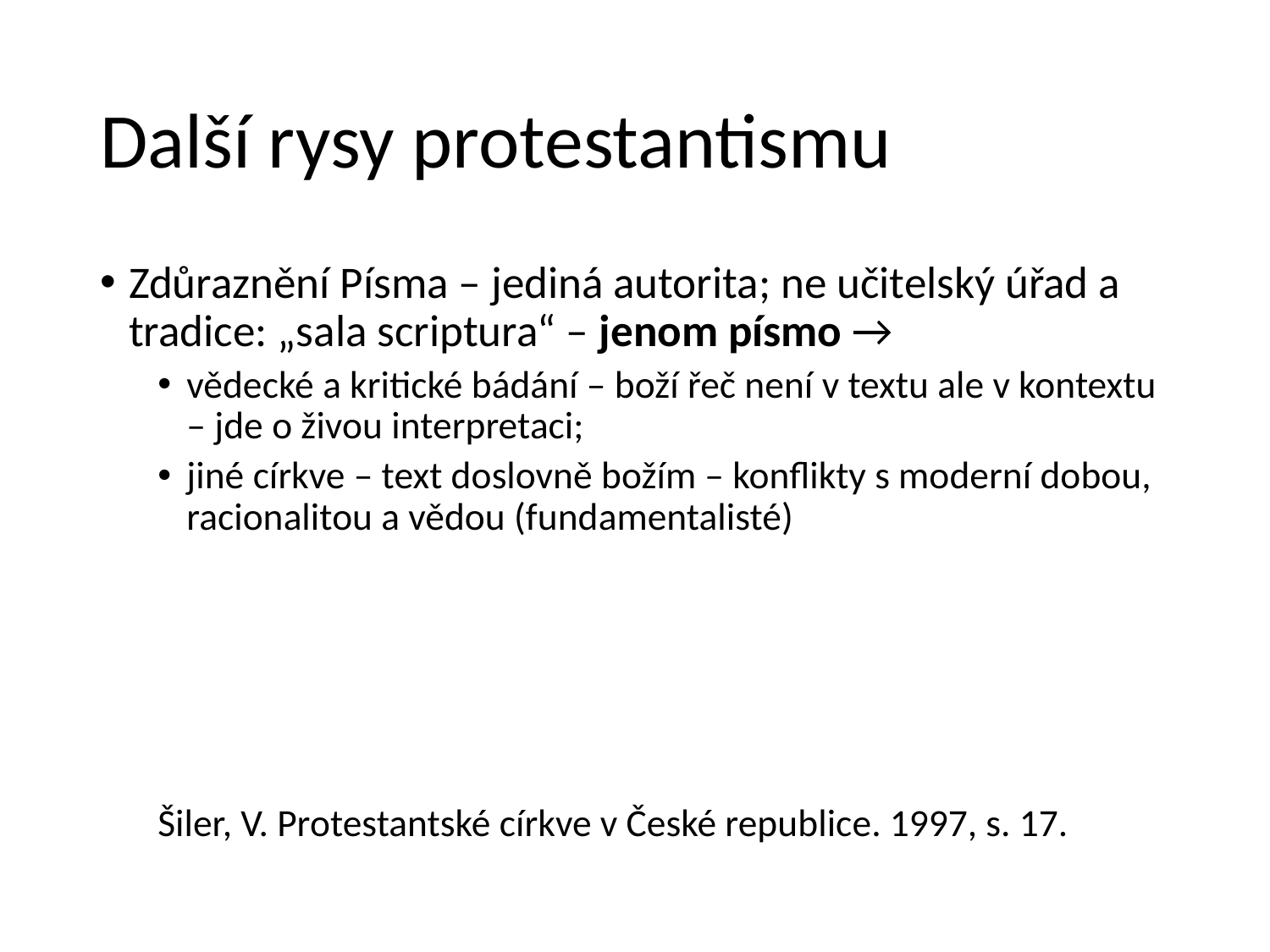

# Další rysy protestantismu
Zdůraznění Písma – jediná autorita; ne učitelský úřad a tradice: „sala scriptura“ – jenom písmo →
vědecké a kritické bádání – boží řeč není v textu ale v kontextu – jde o živou interpretaci;
jiné církve – text doslovně božím – konflikty s moderní dobou, racionalitou a vědou (fundamentalisté)

Šiler, V. Protestantské církve v České republice. 1997, s. 17.